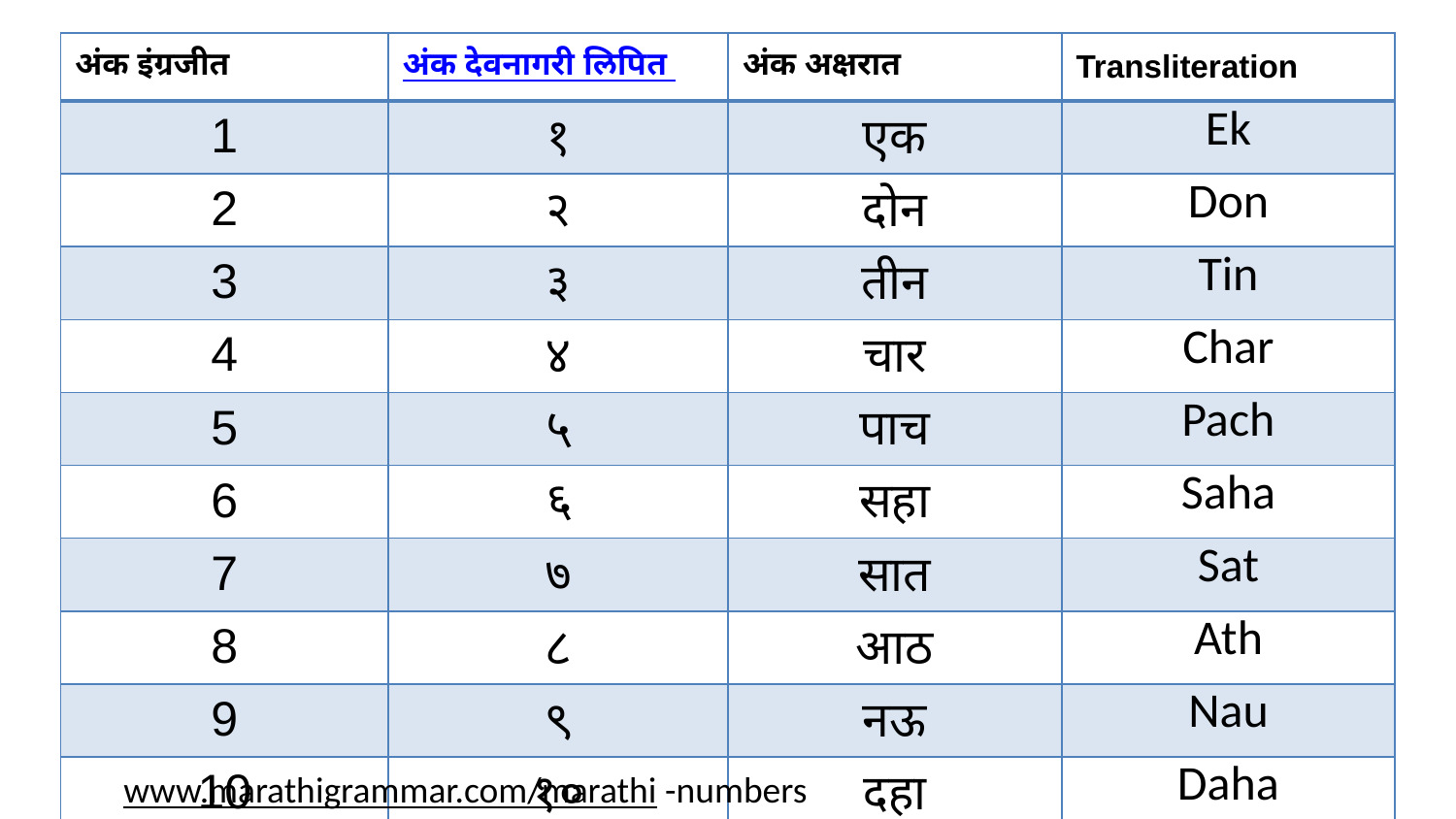

| अंक इंग्रजीत | अंक देवनागरी लिपित | अंक अक्षरात | Transliteration |
| --- | --- | --- | --- |
| 1 | १ | एक | Ek |
| 2 | २ | दोन | Don |
| 3 | ३ | तीन | Tin |
| 4 | ४ | चार | Char |
| 5 | ५ | पाच | Pach |
| 6 | ६ | सहा | Saha |
| 7 | ७ | सात | Sat |
| 8 | ८ | आठ | Ath |
| 9 | ९ | नऊ | Nau |
| 10 | १० | दहा | Daha |
www.marathigrammar.com/marathi -numbers